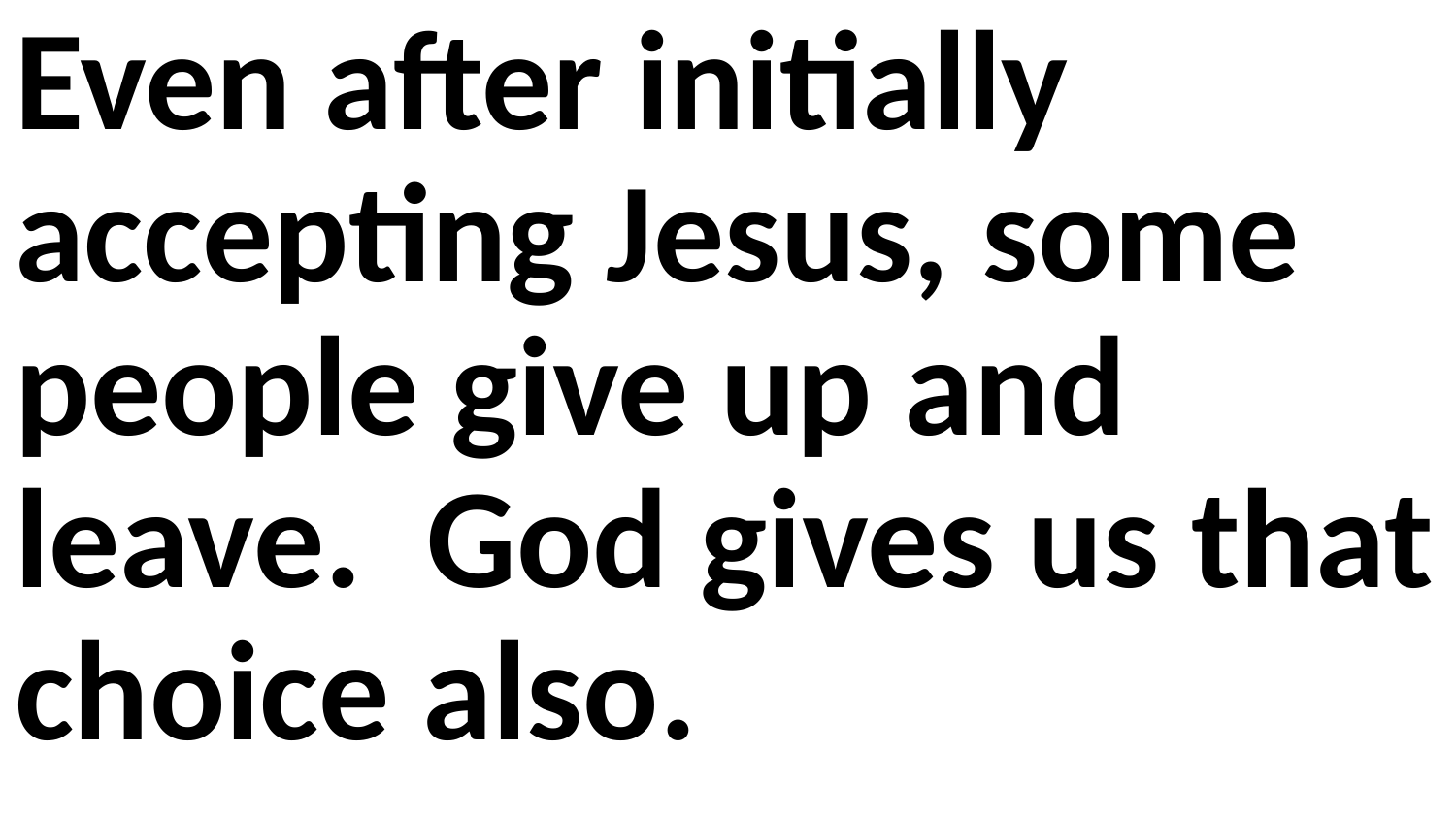

Even after initially accepting Jesus, some people give up and leave.  God gives us that choice also.